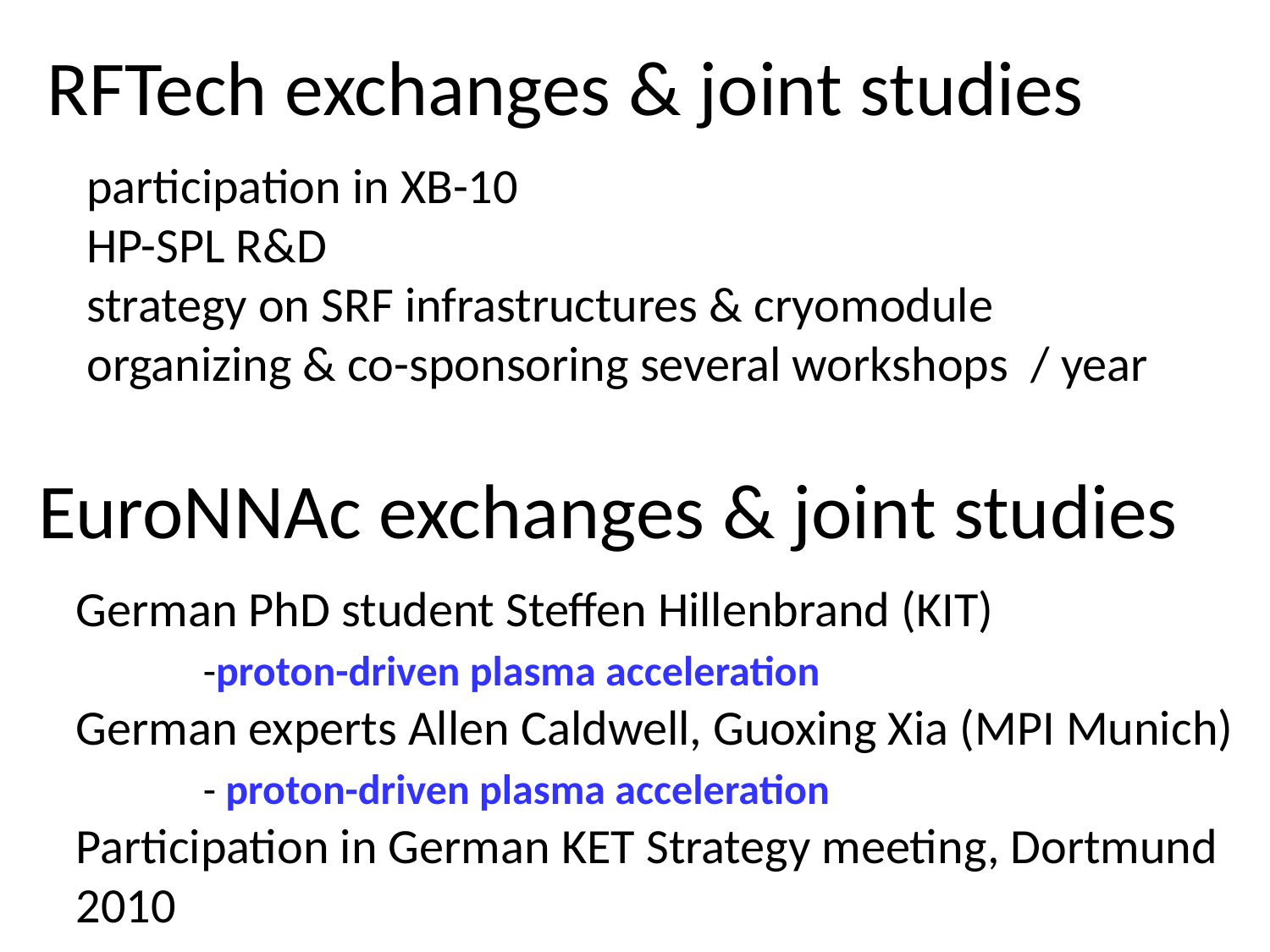

RFTech exchanges & joint studies
participation in XB-10
HP-SPL R&D
strategy on SRF infrastructures & cryomodule
organizing & co-sponsoring several workshops  / year

EuroNNAc exchanges & joint studies
German PhD student Steffen Hillenbrand (KIT)			-proton-driven plasma acceleration
German experts Allen Caldwell, Guoxing Xia (MPI Munich)
	- proton-driven plasma acceleration
Participation in German KET Strategy meeting, Dortmund 2010